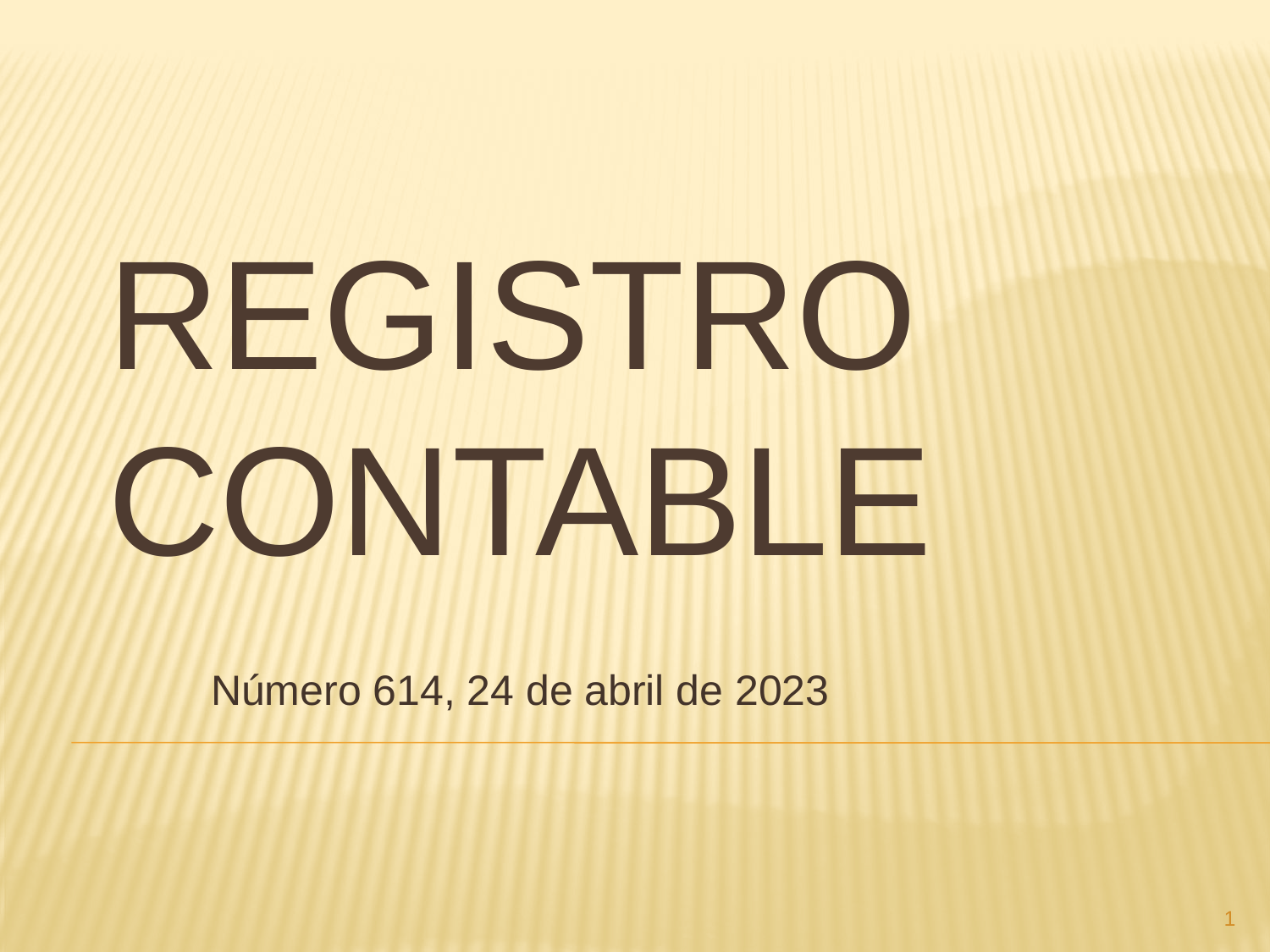

# Registro contable
Número 614, 24 de abril de 2023
1